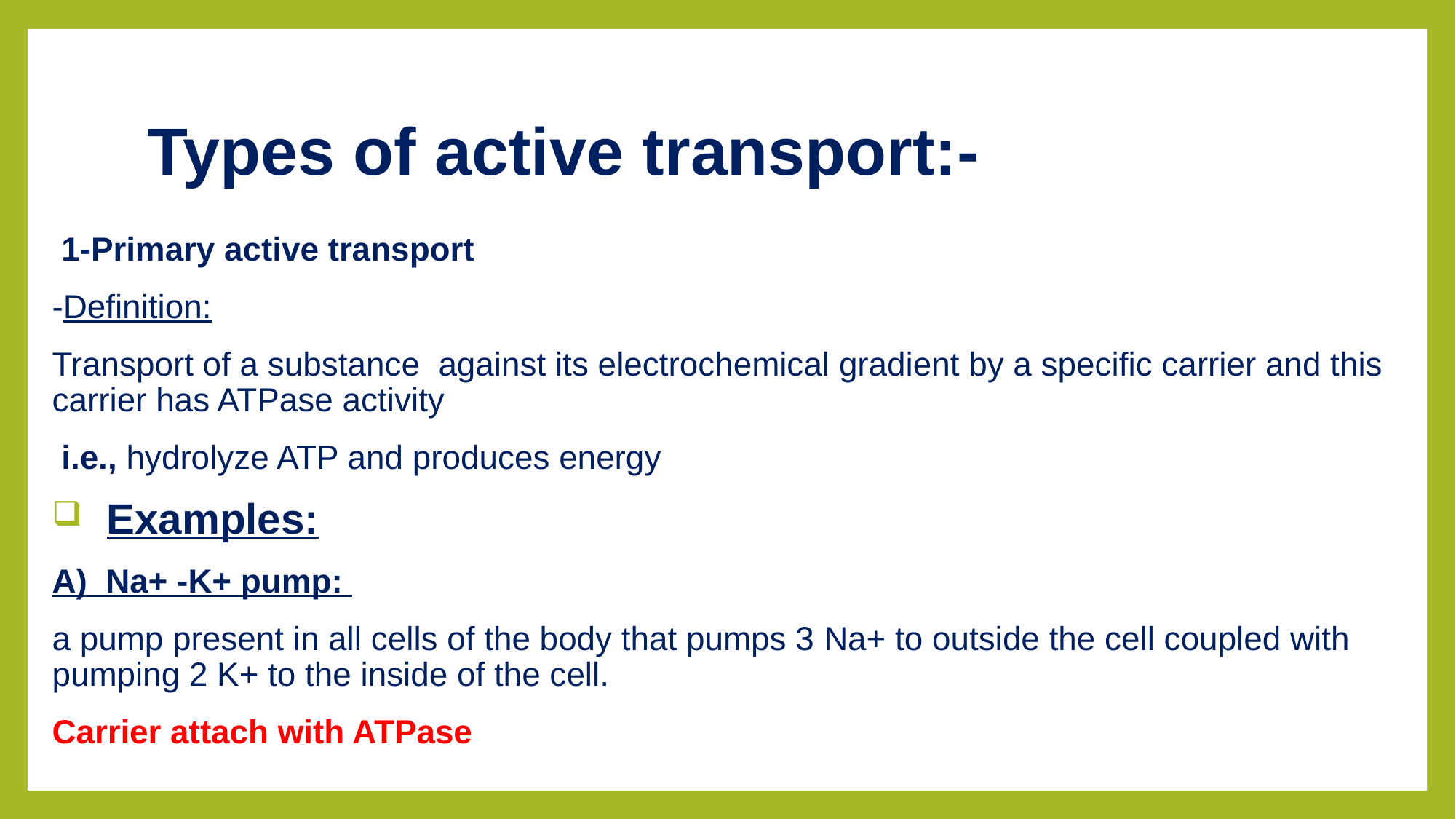

# Types of active transport:-
 1-Primary active transport
-Definition:
Transport of a substance  against its electrochemical gradient by a specific carrier and this carrier has ATPase activity
 i.e., hydrolyze ATP and produces energy
Examples:
A)  Na+ -K+ pump:
a pump present in all cells of the body that pumps 3 Na+ to outside the cell coupled with pumping 2 K+ to the inside of the cell.
Carrier attach with ATPase